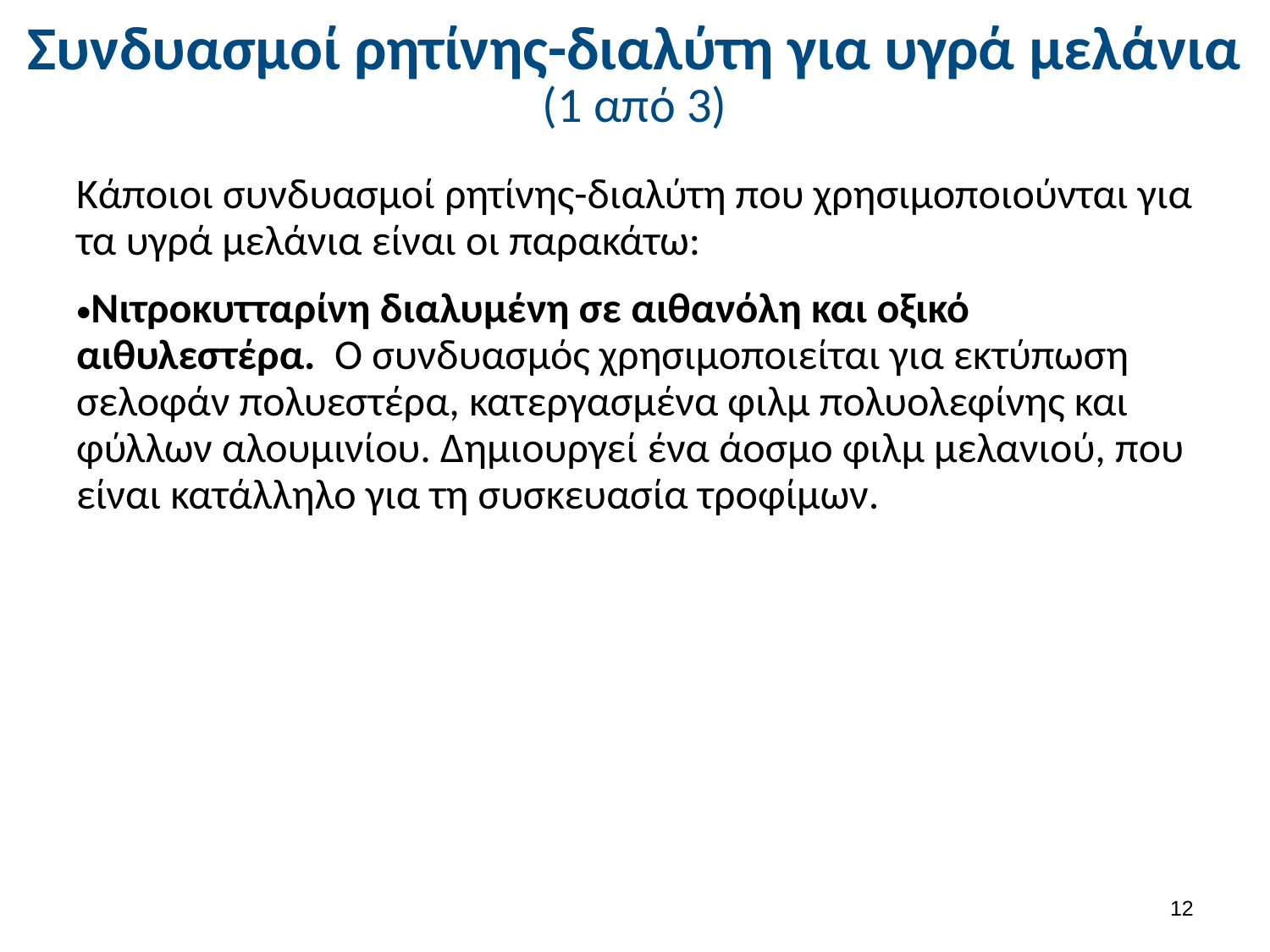

# Συνδυασμοί ρητίνης-διαλύτη για υγρά μελάνια (1 από 3)
Κάποιοι συνδυασμοί ρητίνης-διαλύτη που χρησιμοποιούνται για τα υγρά μελάνια είναι οι παρακάτω:
Νιτροκυτταρίνη διαλυμένη σε αιθανόλη και οξικό αιθυλεστέρα.  Ο συνδυασμός χρησιμοποιείται για εκτύπωση σελοφάν πολυεστέρα, κατεργασμένα φιλμ πολυολεφίνης και φύλλων αλουμινίου. Δημιουργεί ένα άοσμο φιλμ μελανιού, που είναι κατάλληλο για τη συσκευασία τροφίμων.
12